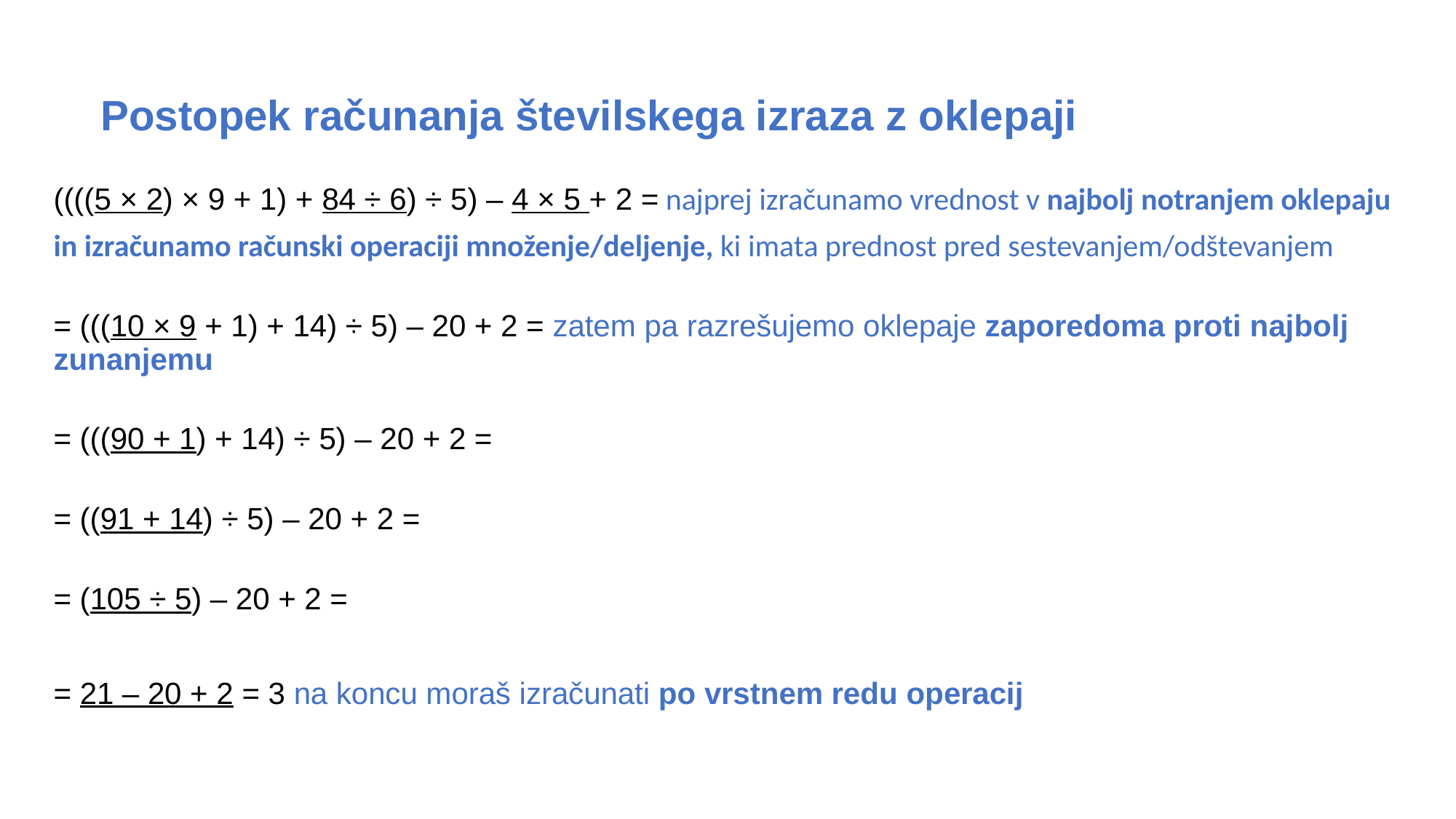

# Postopek računanja številskega izraza z oklepaji
((((5 × 2) × 9 + 1) + 84 ÷ 6) ÷ 5) – 4 × 5 + 2 = najprej izračunamo vrednost v najbolj notranjem oklepaju
in izračunamo računski operaciji množenje/deljenje, ki imata prednost pred sestevanjem/odštevanjem
= (((10 × 9 + 1) + 14) ÷ 5) – 20 + 2 = zatem pa razrešujemo oklepaje zaporedoma proti najbolj zunanjemu
= (((90 + 1) + 14) ÷ 5) – 20 + 2 =
= ((91 + 14) ÷ 5) – 20 + 2 =
= (105 ÷ 5) – 20 + 2 =

= 21 – 20 + 2 = 3 na koncu moraš izračunati po vrstnem redu operacij